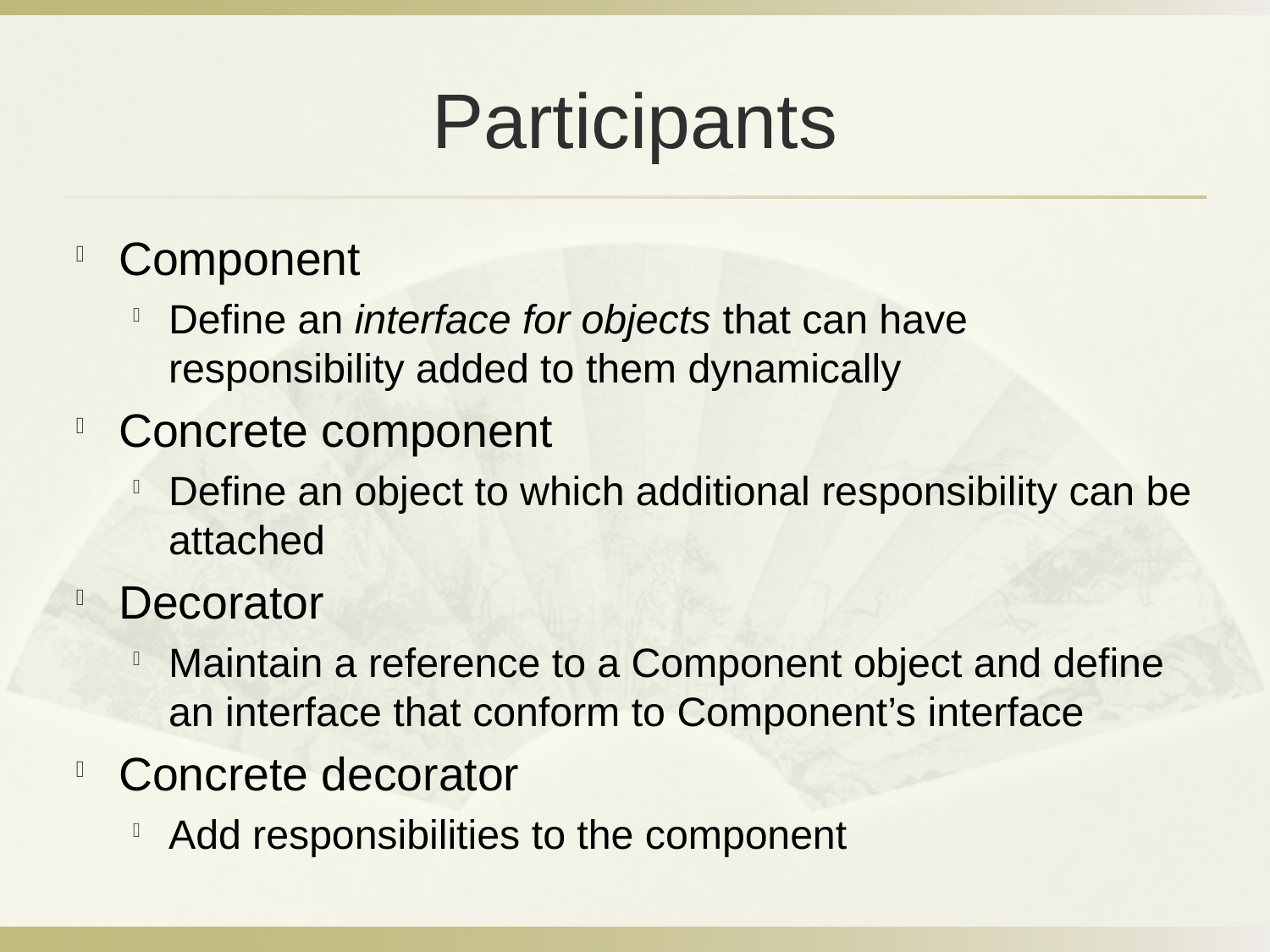

# Participants
Component
Define an interface for objects that can have responsibility added to them dynamically
Concrete component
Define an object to which additional responsibility can be attached
Decorator
Maintain a reference to a Component object and define an interface that conform to Component’s interface
Concrete decorator
Add responsibilities to the component